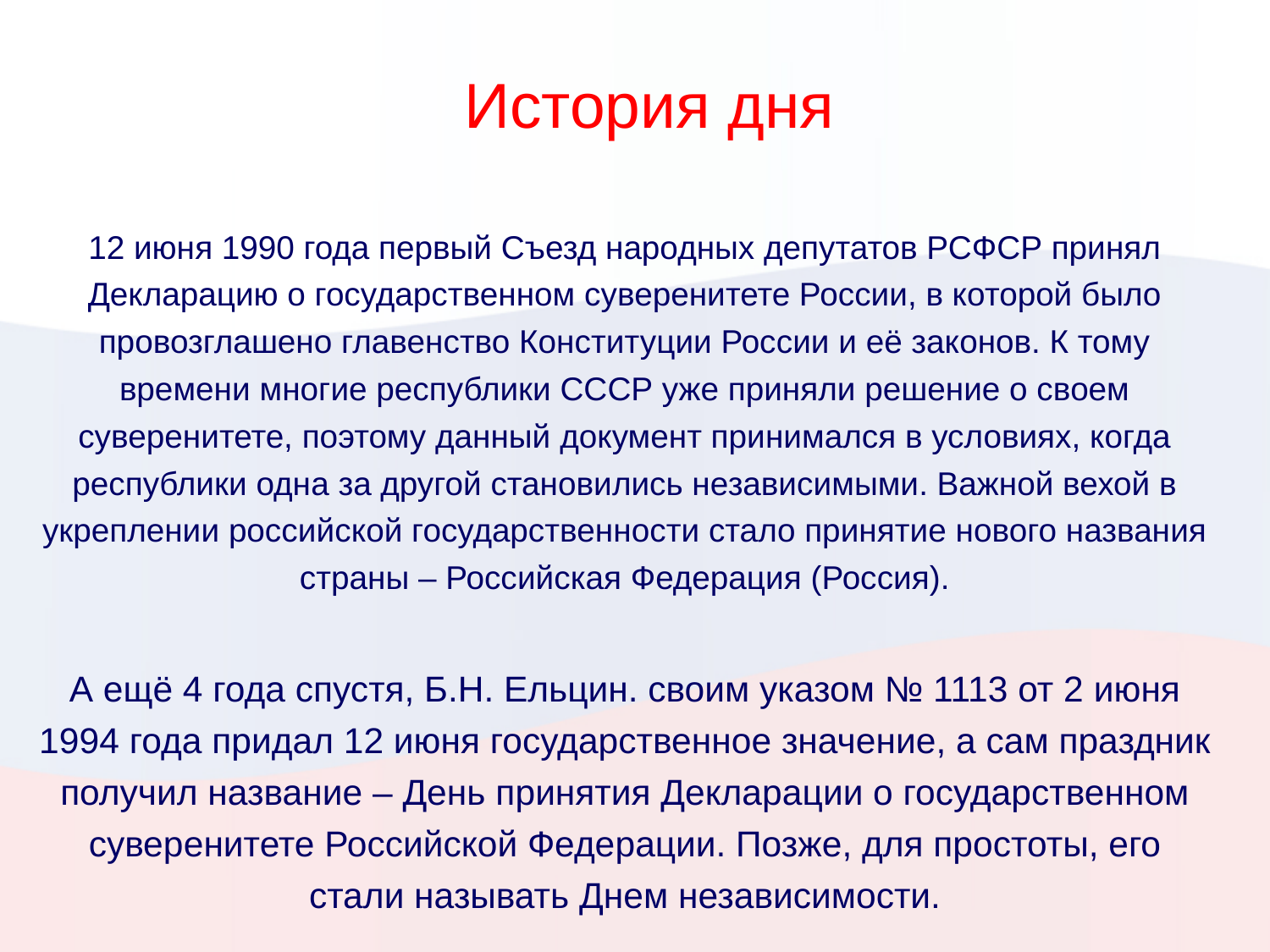

# История дня

12 июня 1990 года первый Съезд народных депутатов РСФСР принял Декларацию о государственном суверенитете России, в которой было провозглашено главенство Конституции России и её законов. К тому времени многие республики СССР уже приняли решение о своем суверенитете, поэтому данный документ принимался в условиях, когда республики одна за другой становились независимыми. Важной вехой в укреплении российской государственности стало принятие нового названия страны – Российская Федерация (Россия).

А ещё 4 года спустя, Б.Н. Ельцин. своим указом № 1113 от 2 июня 1994 года придал 12 июня государственное значение, а сам праздник получил название – День принятия Декларации о государственном суверенитете Российской Федерации. Позже, для простоты, его стали называть Днем независимости.